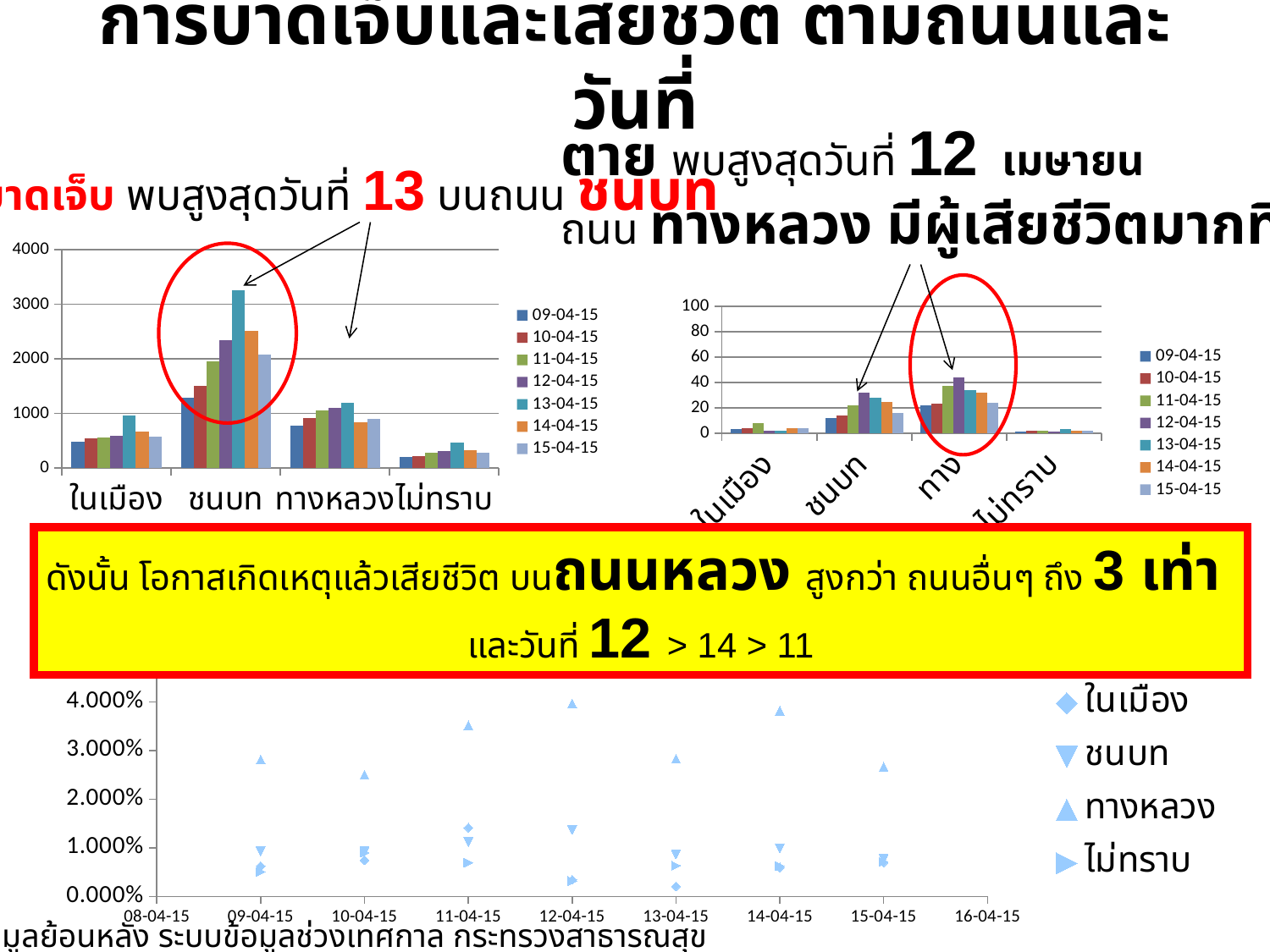

# การบาดเจ็บและเสียชีวิต ตามถนนและวันที่
ตาย พบสูงสุดวันที่ 12  เมษายน
ถนน ทางหลวง มีผู้เสียชีวิตมากที่สุด
การบาดเจ็บ พบสูงสุดวันที่ 13 บนถนน ชนบท

### Chart

| Category | 09-04-15 | 10-04-15 | 11-04-15 | 12-04-15 | 13-04-15 | 14-04-15 | 15-04-15 |
|---|---|---|---|---|---|---|---|
| ในเมือง | 482.0 | 539.0 | 567.0 | 587.0 | 971.0 | 672.0 | 575.0 |
| ชนบท | 1296.0 | 1511.0 | 1963.0 | 2337.0 | 3253.0 | 2518.0 | 2079.0 |
| ทางหลวง | 782.0 | 919.0 | 1052.0 | 1110.0 | 1201.0 | 839.0 | 899.0 |
| ไม่ทราบ | 198.0 | 223.0 | 288.0 | 316.0 | 475.0 | 322.0 | 282.0 |

### Chart

| Category | 09-04-15 | 10-04-15 | 11-04-15 | 12-04-15 | 13-04-15 | 14-04-15 | 15-04-15 |
|---|---|---|---|---|---|---|---|
| ในเมือง | 3.0 | 4.0 | 8.0 | 2.0 | 2.0 | 4.0 | 4.0 |
| ชนบท | 12.0 | 14.0 | 22.0 | 32.0 | 28.0 | 25.0 | 16.0 |
| ทางหลวง | 22.0 | 23.0 | 37.0 | 44.0 | 34.0 | 32.0 | 24.0 |
| ไม่ทราบ | 1.0 | 2.0 | 2.0 | 1.0 | 3.0 | 2.0 | 2.0 |
ดังนั้น โอกาสเกิดเหตุแล้วเสียชีวิต บนถนนหลวง สูงกว่า ถนนอื่นๆ ถึง 3 เท่า
และวันที่ 12 > 14 > 11

### Chart

| Category | ในเมือง | ชนบท | ทางหลวง | ไม่ทราบ |
|---|---|---|---|---|
ข้อมูลย้อนหลัง ระบบข้อมูลช่วงเทศกาล กระทรวงสาธารณสุข